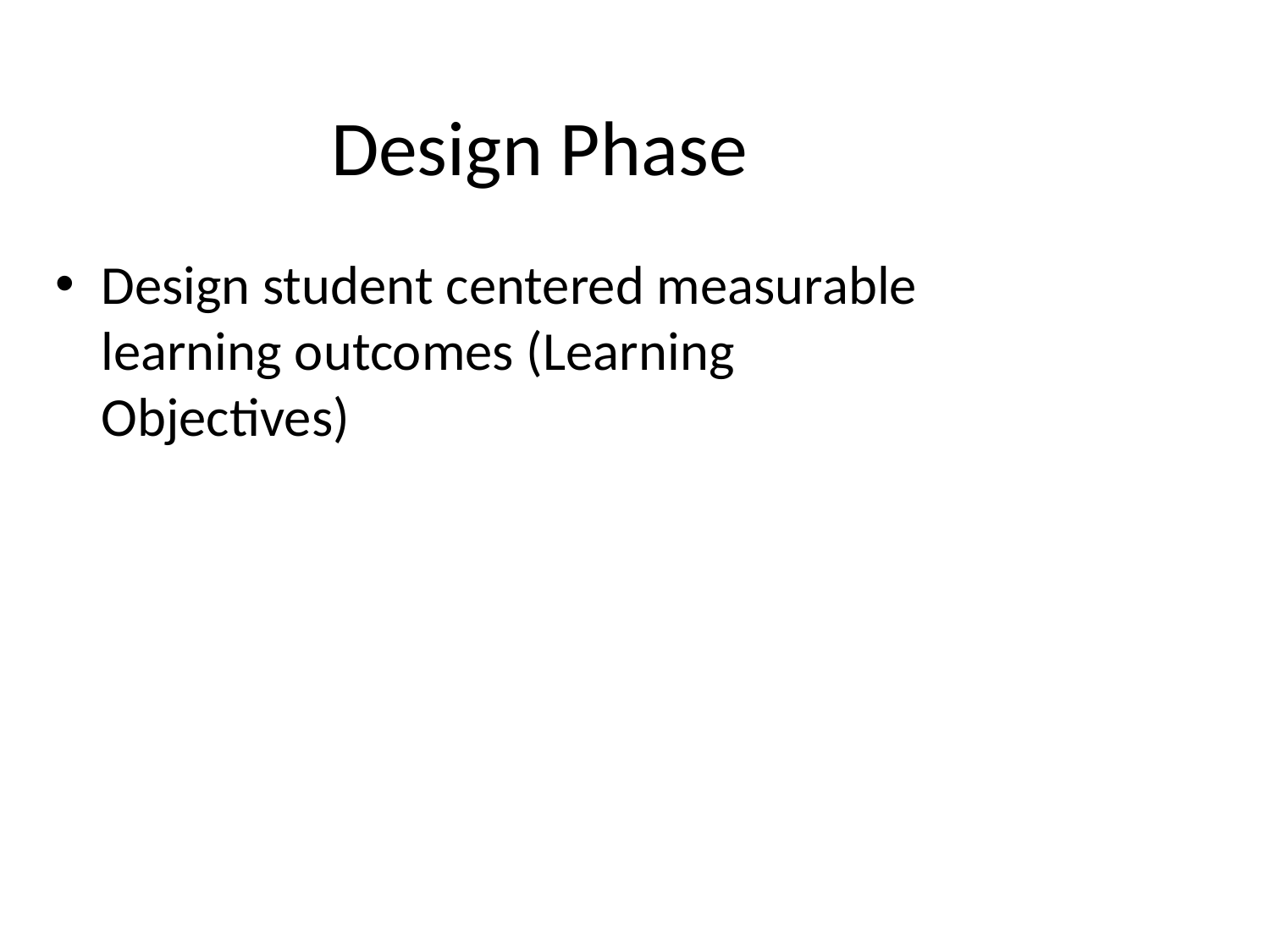

Design Phase
Design student centered measurable learning outcomes (Learning Objectives)